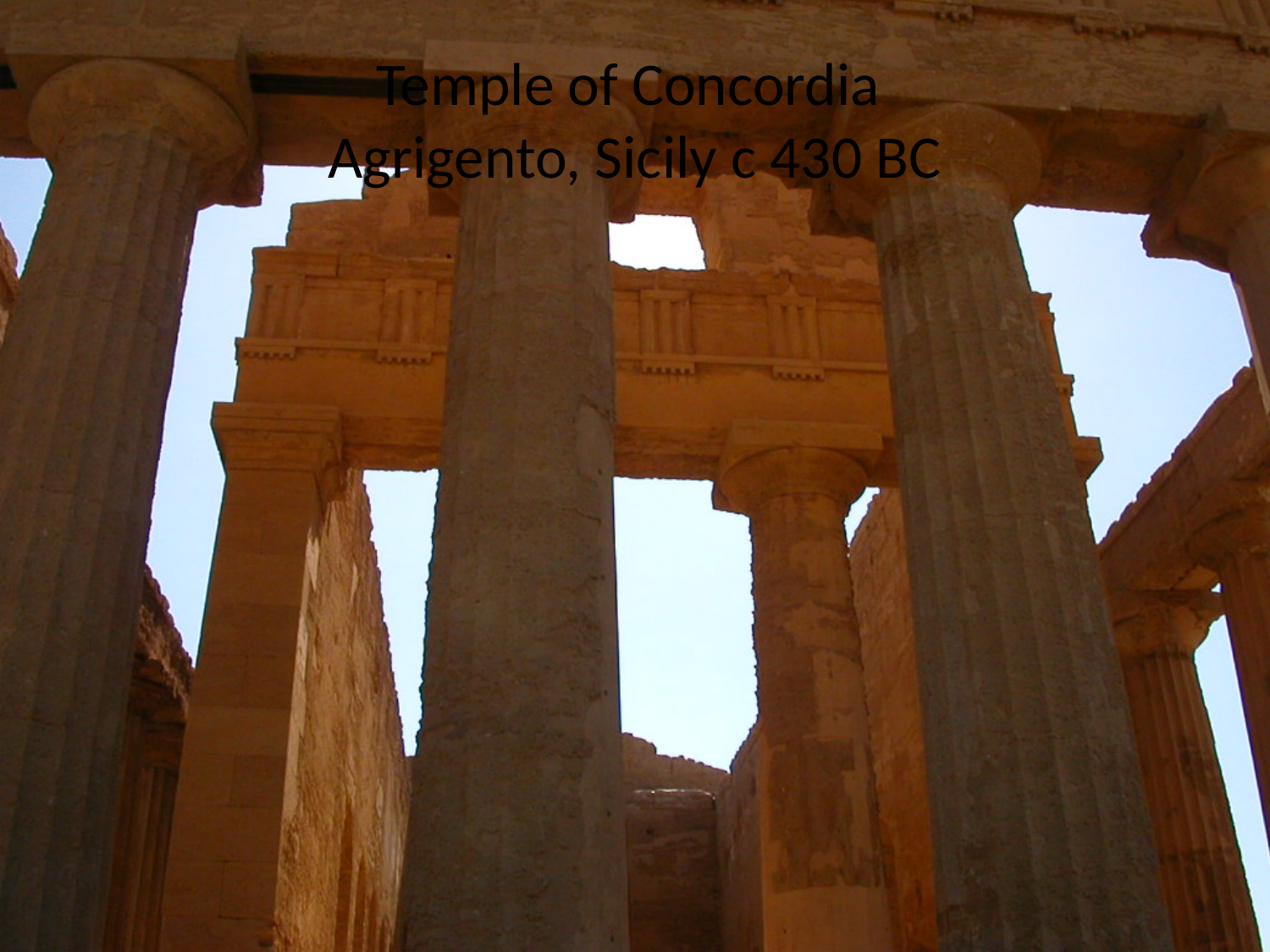

# Temple of Concordia Agrigento, Sicily c 430 BC